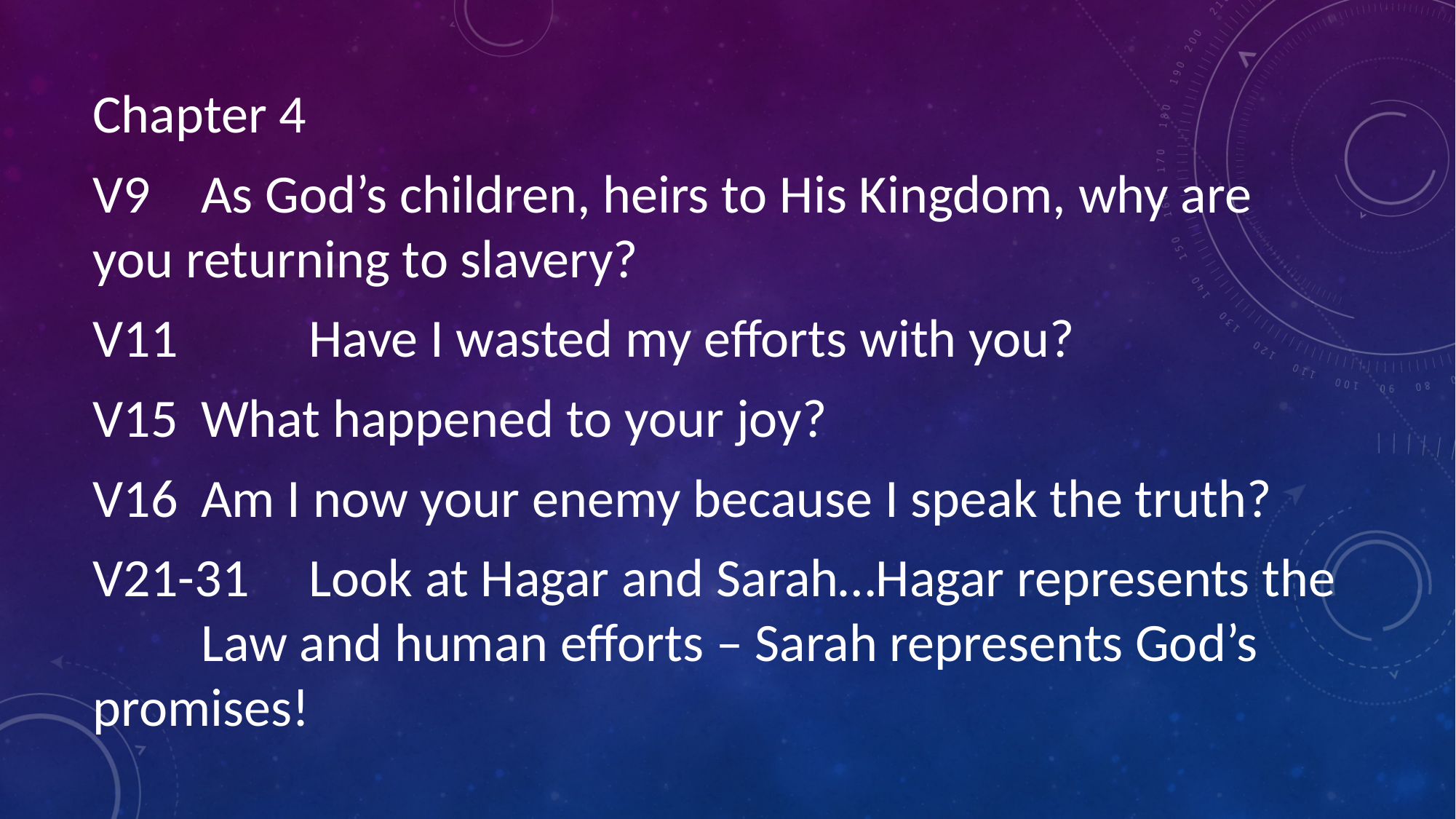

Chapter 4
V9  		As God’s children, heirs to His Kingdom, why are 				you returning to slavery?
V11  	Have I wasted my efforts with you?
V15		What happened to your joy?
V16 		Am I now your enemy because I speak the truth?
V21-31	Look at Hagar and Sarah…Hagar represents the 				Law and human efforts – Sarah represents God’s 				promises!